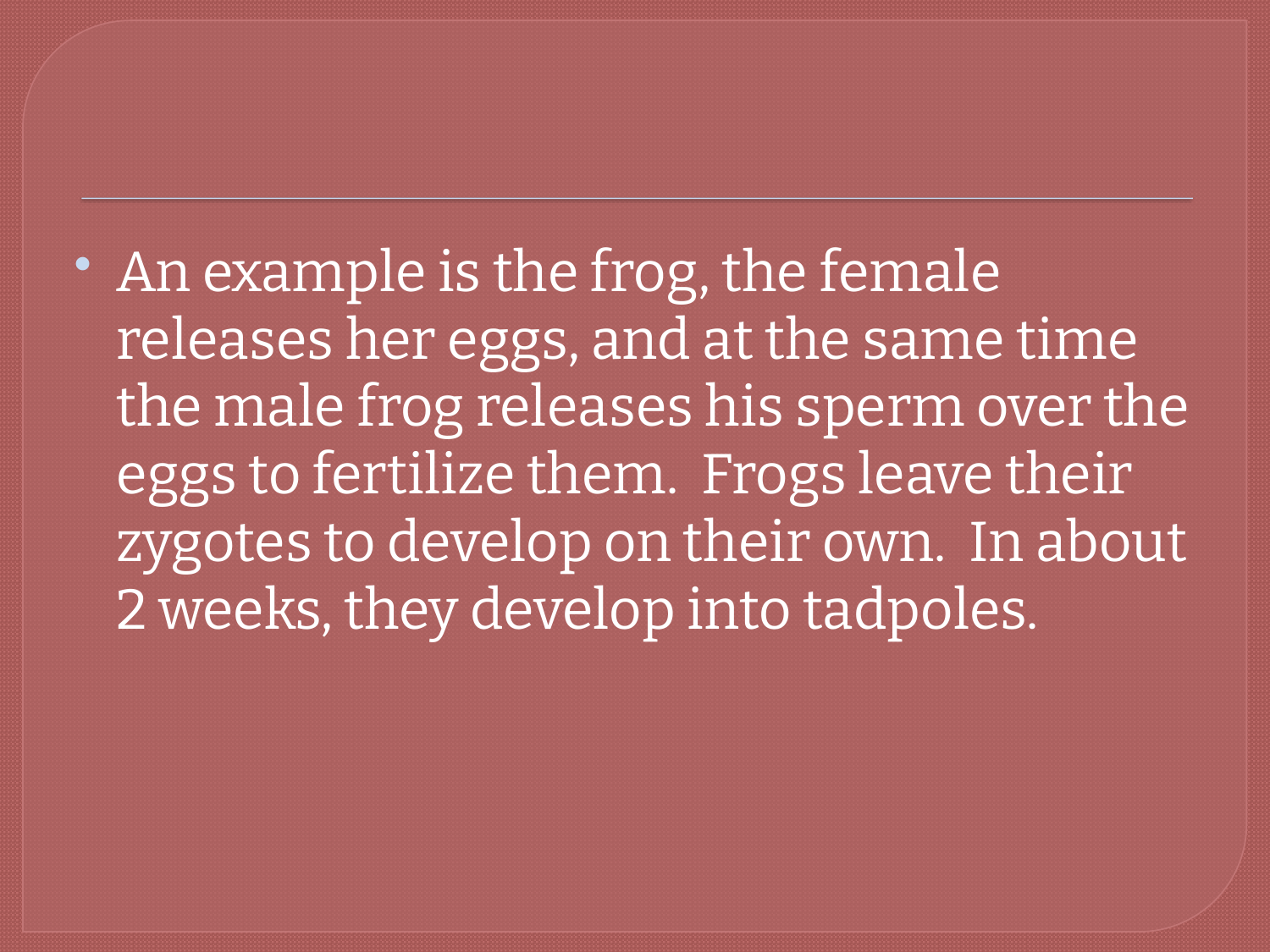

#
An example is the frog, the female releases her eggs, and at the same time the male frog releases his sperm over the eggs to fertilize them.  Frogs leave their zygotes to develop on their own.  In about 2 weeks, they develop into tadpoles.